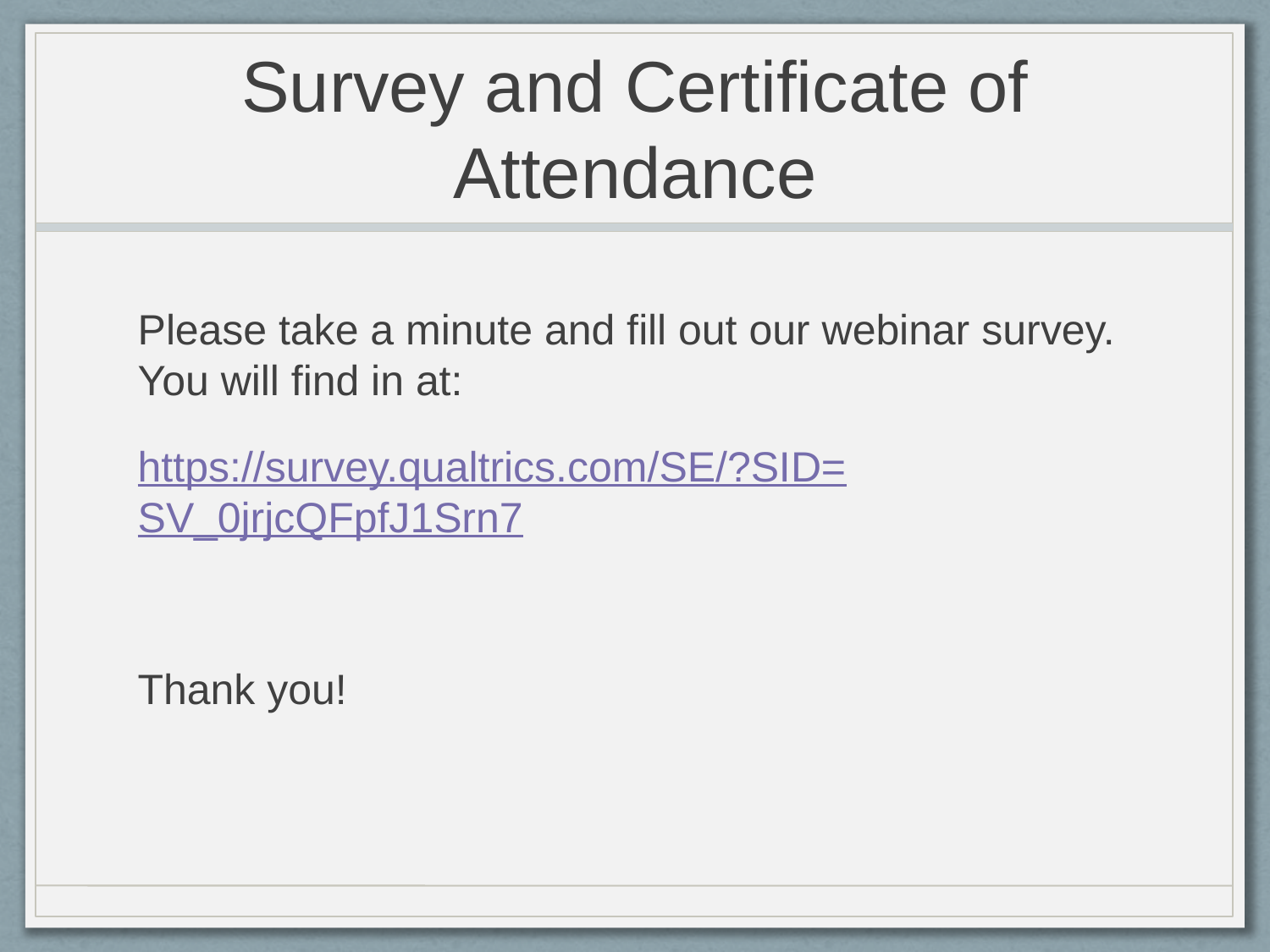

# Survey and Certificate of Attendance
Please take a minute and fill out our webinar survey.  You will find in at:
https://survey.qualtrics.com/SE/?SID=SV_0jrjcQFpfJ1Srn7

Thank you!